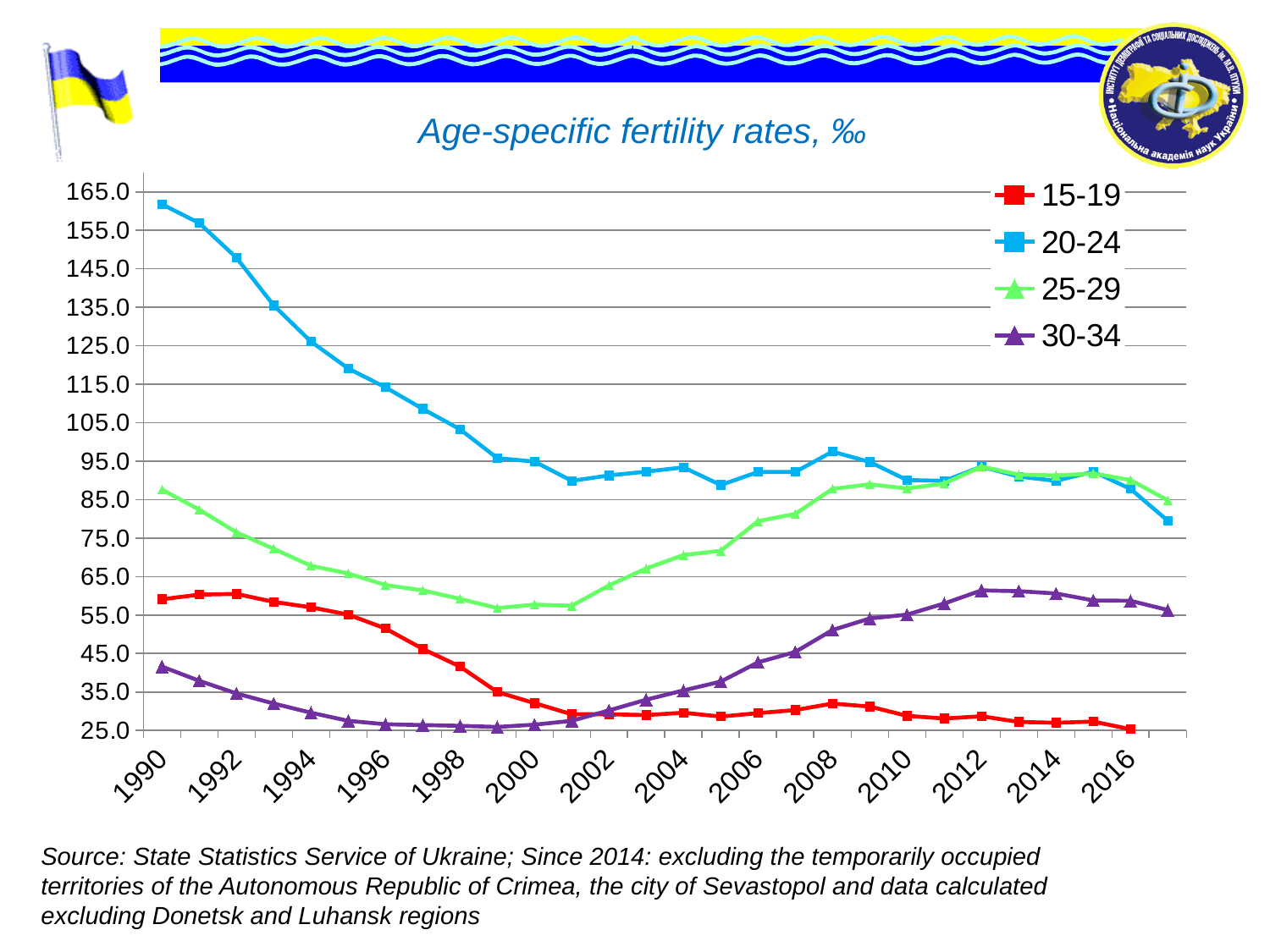

# Age-specific fertility rates, ‰

### Chart

| Category | 15-19 | 20-24 | 25-29 | 30-34 |
|---|---|---|---|---|
| 1990 | 59.1 | 161.8 | 87.6 | 41.6 |
| 1991 | 60.3 | 156.9 | 82.4 | 37.9 |
| 1992 | 60.5 | 147.9 | 76.5 | 34.6 |
| 1993 | 58.4 | 135.5 | 72.2 | 32.0 |
| 1994 | 57.0 | 126.1 | 67.8 | 29.6 |
| 1995 | 55.1 | 119.1 | 65.8 | 27.5 |
| 1996 | 51.5 | 114.2 | 62.8 | 26.6 |
| 1997 | 46.2 | 108.6 | 61.4 | 26.4 |
| 1998 | 41.6 | 103.3 | 59.2 | 26.2 |
| 1999 | 35.0 | 95.8 | 56.8 | 25.9 |
| 2000 | 32.1 | 94.9 | 57.7 | 26.5 |
| 2001 | 29.2 | 89.9 | 57.4 | 27.5 |
| 2002 | 29.2 | 91.3 | 62.7 | 30.2 |
| 2003 | 29.0 | 92.3 | 67.1 | 33.0 |
| 2004 | 29.6 | 93.4 | 70.6 | 35.4 |
| 2005 | 28.6 | 88.8 | 71.7 | 37.7 |
| 2006 | 29.5 | 92.2 | 79.4 | 42.7 |
| 2007 | 30.3 | 92.2 | 81.3 | 45.4 |
| 2008 | 32.0 | 97.5 | 87.8 | 51.1 |
| 2009 | 31.2 | 94.8 | 89.0 | 54.1 |
| 2010 | 28.8 | 90.1 | 87.9 | 55.1 |
| 2011 | 28.1 | 89.9 | 89.2 | 58.0 |
| 2012 | 28.7 | 93.6 | 93.6 | 61.4 |
| 2013 | 27.2 | 91.0 | 91.5 | 61.2 |
| 2014 | 27.0 | 89.9 | 91.3 | 60.6 |
| 2015 | 27.3 | 92.3 | 91.8 | 58.8 |
| 2016 | 25.3 | 87.8 | 90.1 | 58.7 |
| 2017 | 22.4 | 79.5 | 84.8 | 56.3 |
Source: State Statistics Service of Ukraine; Since 2014: excluding the temporarily occupied territories of the Autonomous Republic of Crimea, the city of Sevastopol and data calculated excluding Donetsk and Luhansk regions